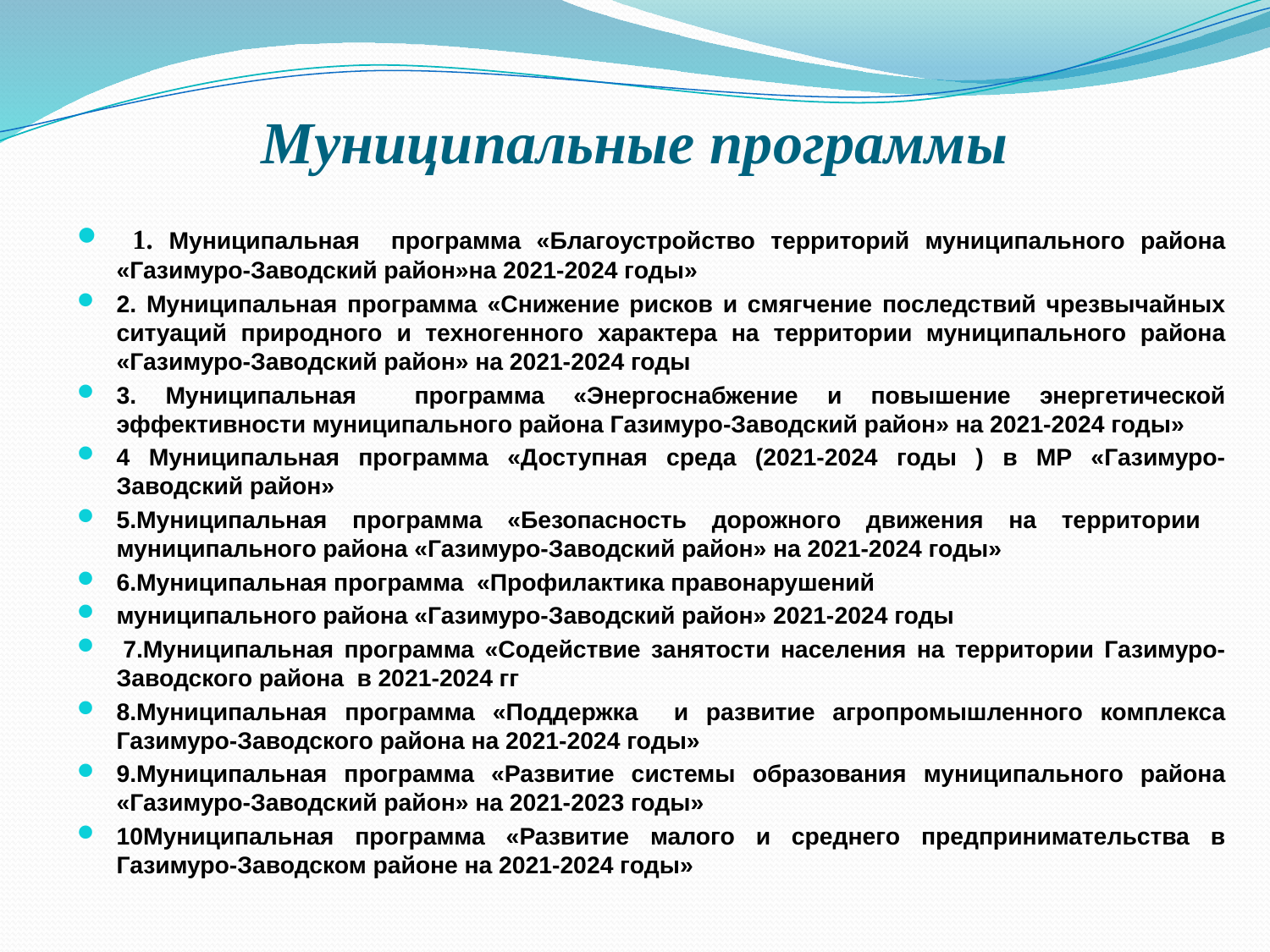

# Муниципальные программы
 1. Муниципальная  программа «Благоустройство территорий муниципального района «Газимуро-Заводский район»на 2021-2024 годы»
2. Муниципальная программа «Снижение рисков и смягчение последствий чрезвычайных ситуаций природного и техногенного характера на территории муниципального района «Газимуро-Заводский район» на 2021-2024 годы
3. Муниципальная  программа «Энергоснабжение и повышение энергетической эффективности муниципального района Газимуро-Заводский район» на 2021-2024 годы»
4 Муниципальная программа «Доступная среда (2021-2024 годы ) в МР «Газимуро-Заводский район»
5.Муниципальная программа «Безопасность дорожного движения на территории  муниципального района «Газимуро-Заводский район» на 2021-2024 годы»
6.Муниципальная программа  «Профилактика правонарушений
муниципального района «Газимуро-Заводский район» 2021-2024 годы
 7.Муниципальная программа «Содействие занятости населения на территории Газимуро-Заводского района  в 2021-2024 гг
8.Муниципальная программа «Поддержка  и развитие агропромышленного комплекса Газимуро-Заводского района на 2021-2024 годы»
9.Муниципальная программа «Развитие системы образования муниципального района «Газимуро-Заводский район» на 2021-2023 годы»
10Муниципальная программа «Развитие малого и среднего предпринимательства в Газимуро-Заводском районе на 2021-2024 годы»